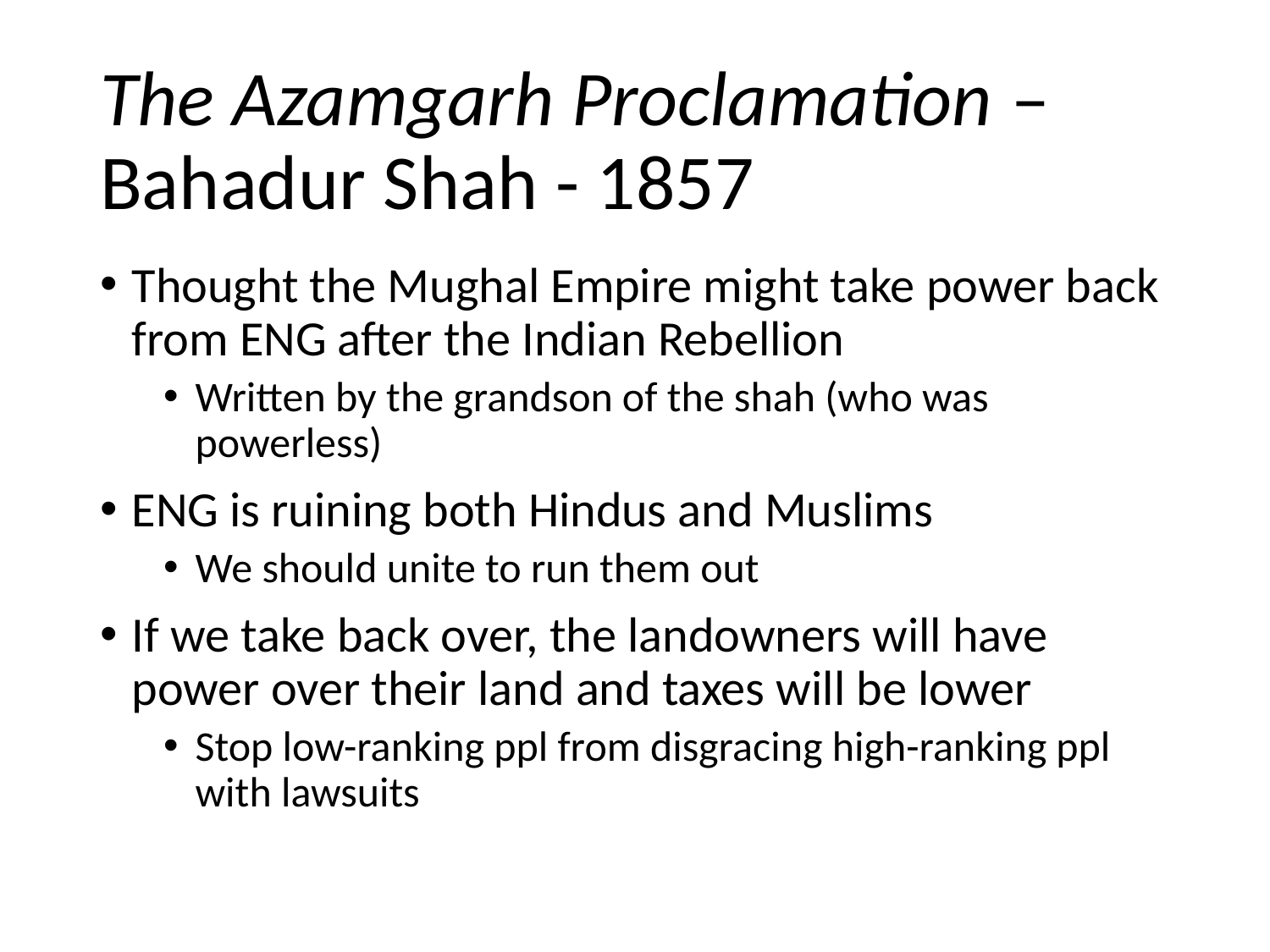

# The Azamgarh Proclamation – Bahadur Shah - 1857
Thought the Mughal Empire might take power back from ENG after the Indian Rebellion
Written by the grandson of the shah (who was powerless)
ENG is ruining both Hindus and Muslims
We should unite to run them out
If we take back over, the landowners will have power over their land and taxes will be lower
Stop low-ranking ppl from disgracing high-ranking ppl with lawsuits